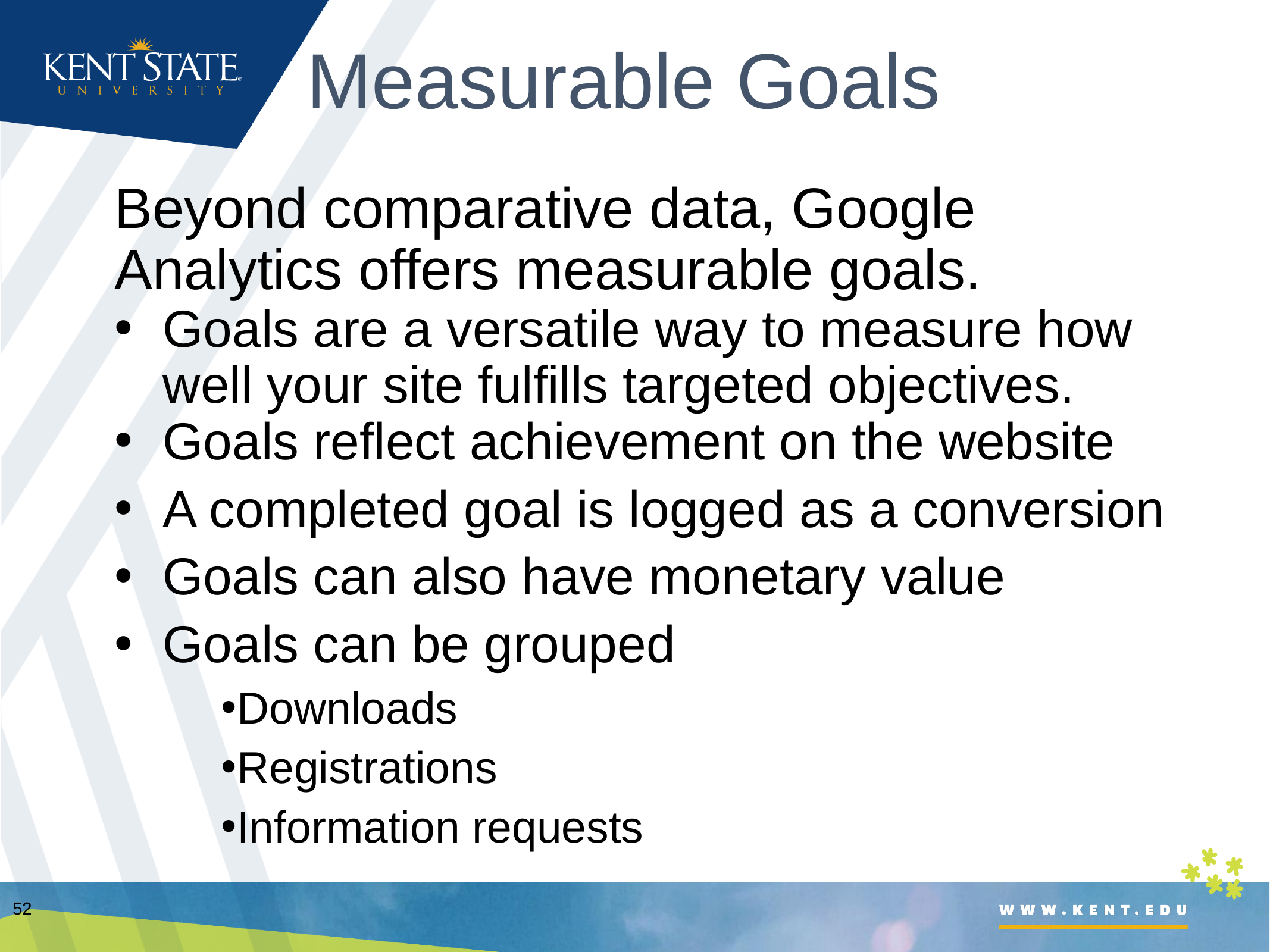

# Measurable Goals
Beyond comparative data, Google Analytics offers measurable goals.
Goals are a versatile way to measure how well your site fulfills targeted objectives.
Goals reflect achievement on the website
A completed goal is logged as a conversion
Goals can also have monetary value
Goals can be grouped
Downloads
Registrations
Information requests
52